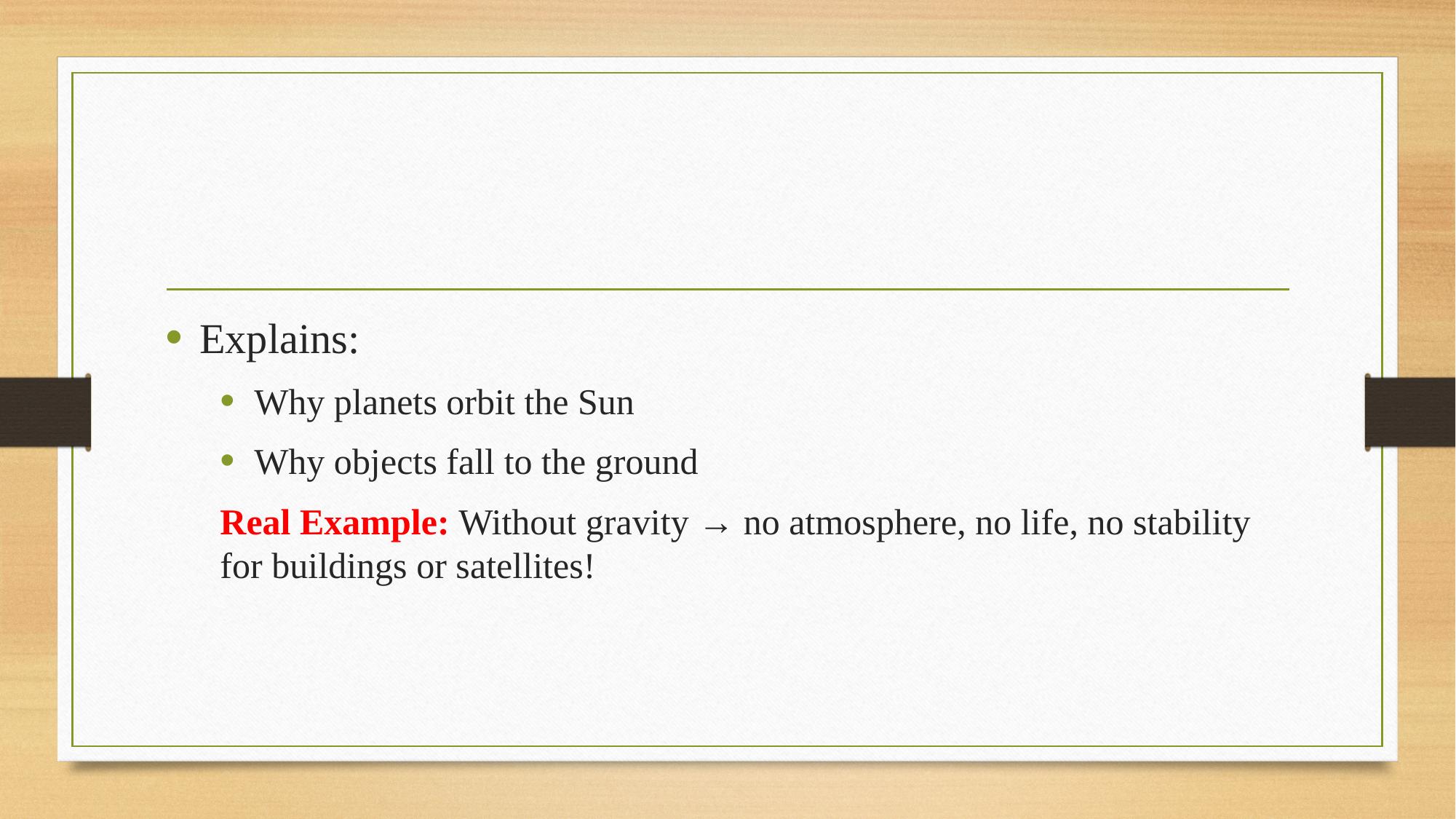

#
Explains:
Why planets orbit the Sun
Why objects fall to the ground
Real Example: Without gravity → no atmosphere, no life, no stability for buildings or satellites!